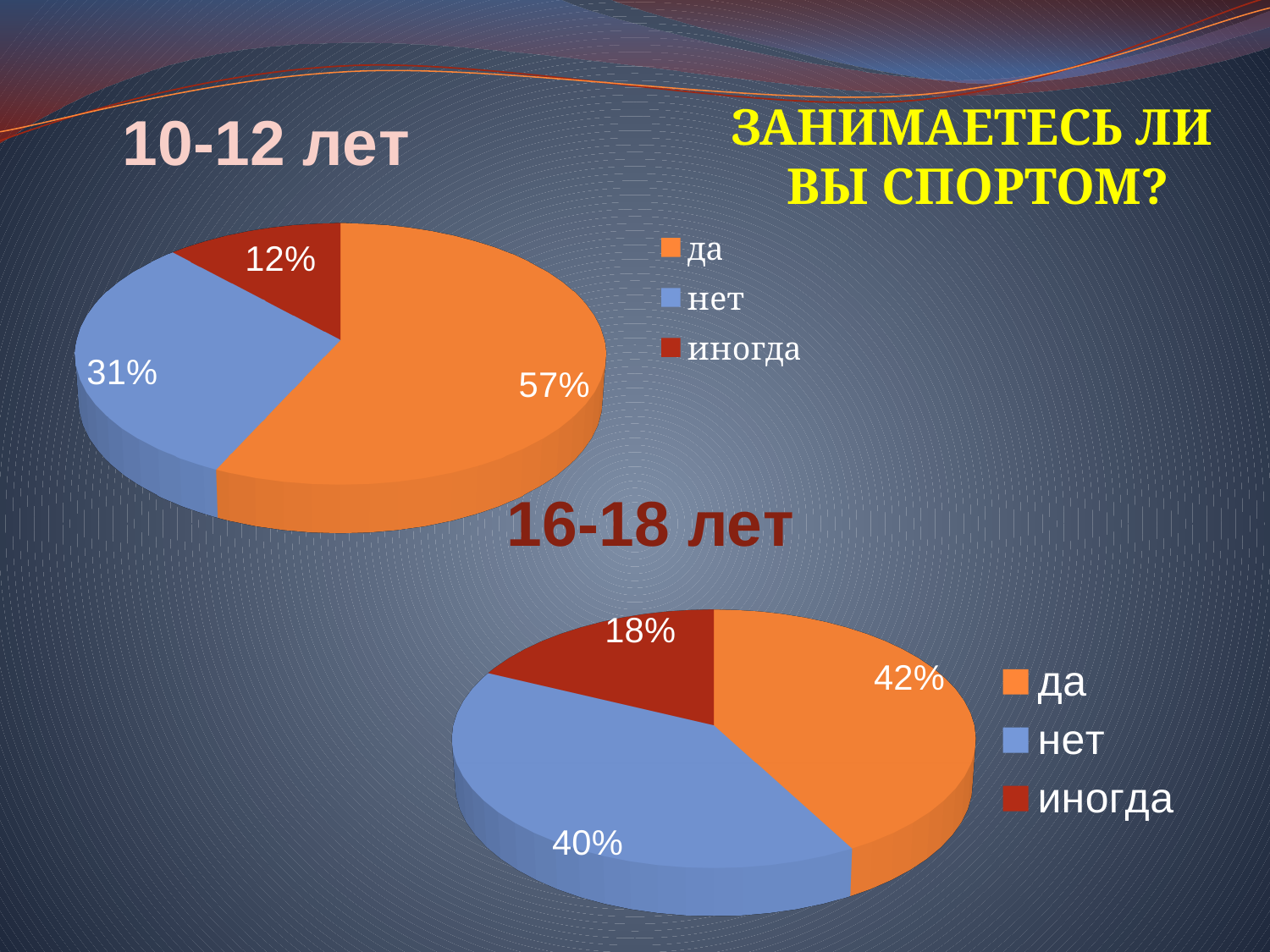

[unsupported chart]

ЗАНИМАЕТЕСЬ ЛИ
ВЫ СПОРТОМ?

[unsupported chart]